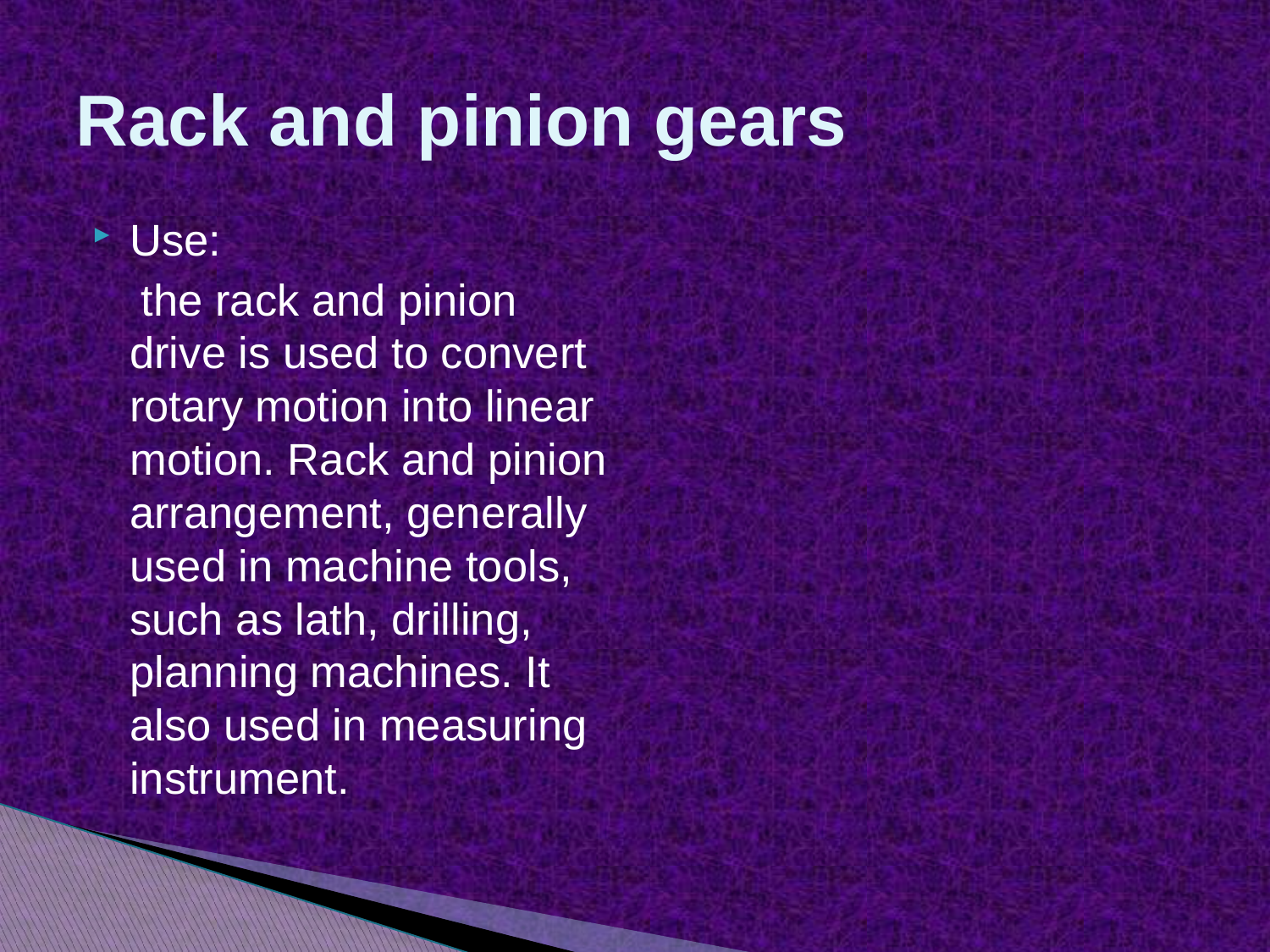

# Rack and pinion gears
Use:
    the rack and pinion drive is used to convert rotary motion into linear motion. Rack and pinion arrangement, generally used in machine tools, such as lath, drilling, planning machines. It also used in measuring instrument.